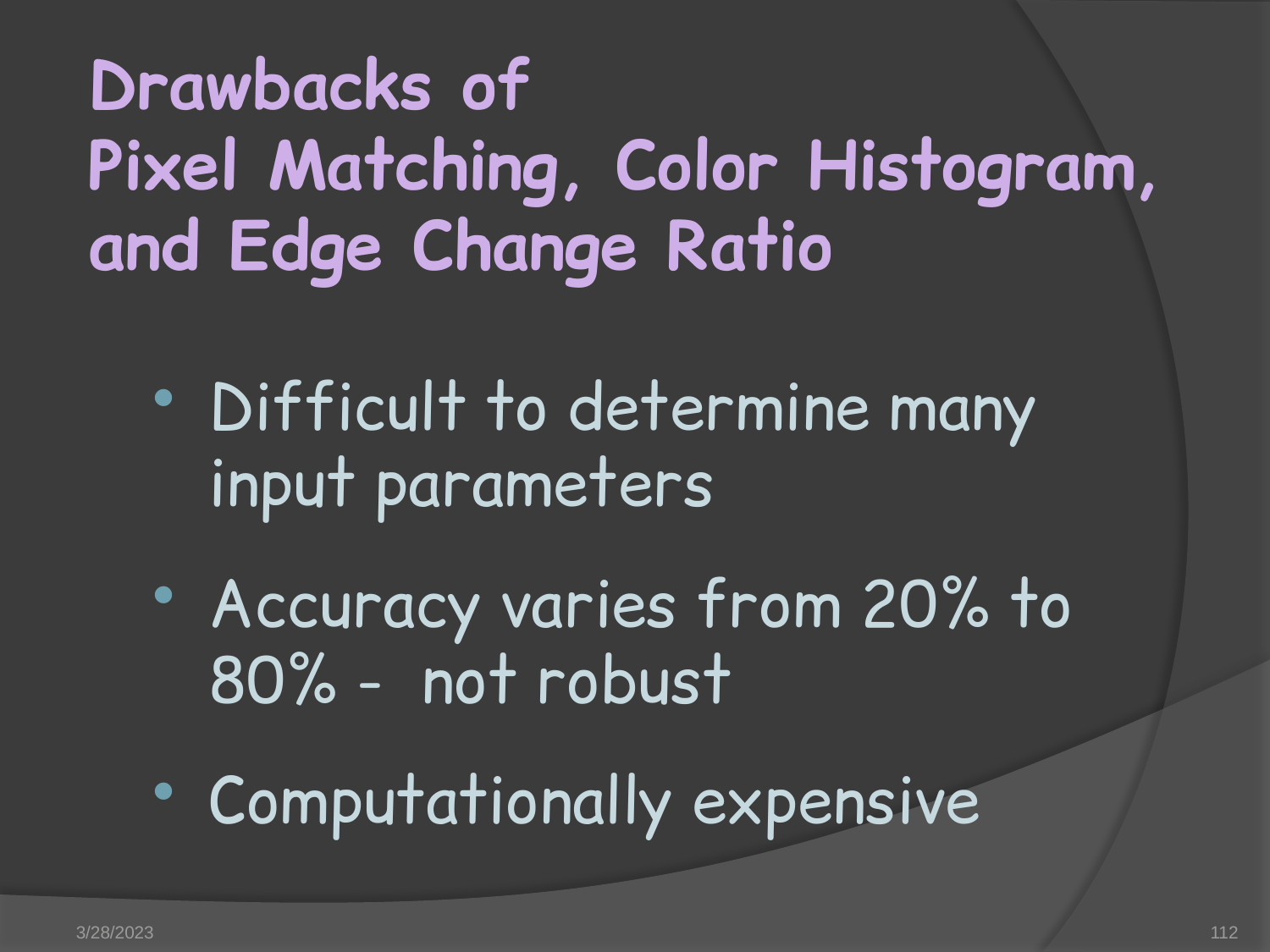

# Drawbacks of Pixel Matching, Color Histogram, and Edge Change Ratio
Difficult to determine many input parameters
Accuracy varies from 20% to 80% -  not robust
Computationally expensive
3/28/2023
112